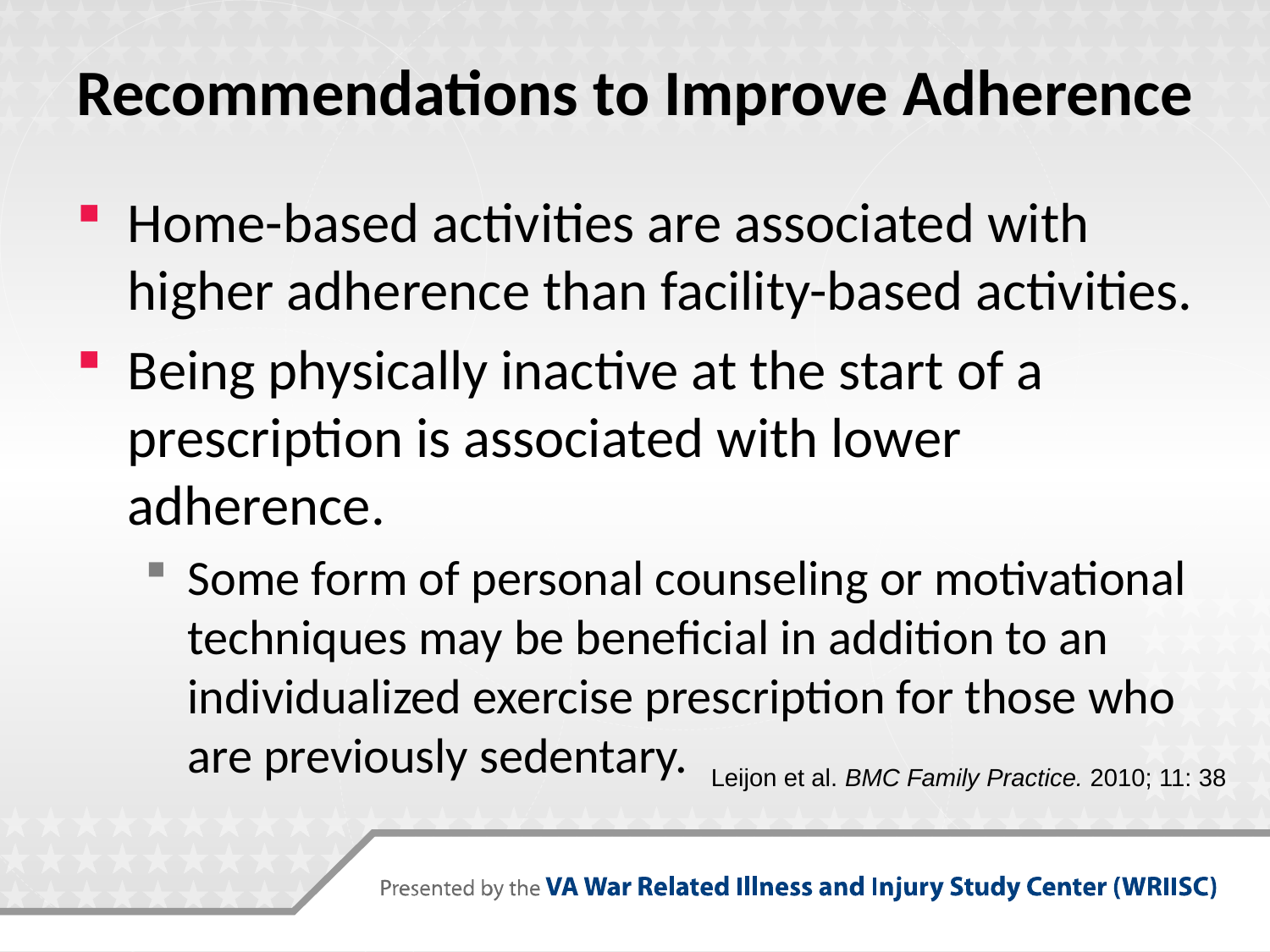

# Recommendations to Improve Adherence
Home-based activities are associated with higher adherence than facility-based activities.
Being physically inactive at the start of a prescription is associated with lower adherence.
Some form of personal counseling or motivational techniques may be beneficial in addition to an individualized exercise prescription for those who are previously sedentary.

Leijon et al. BMC Family Practice. 2010; 11: 38